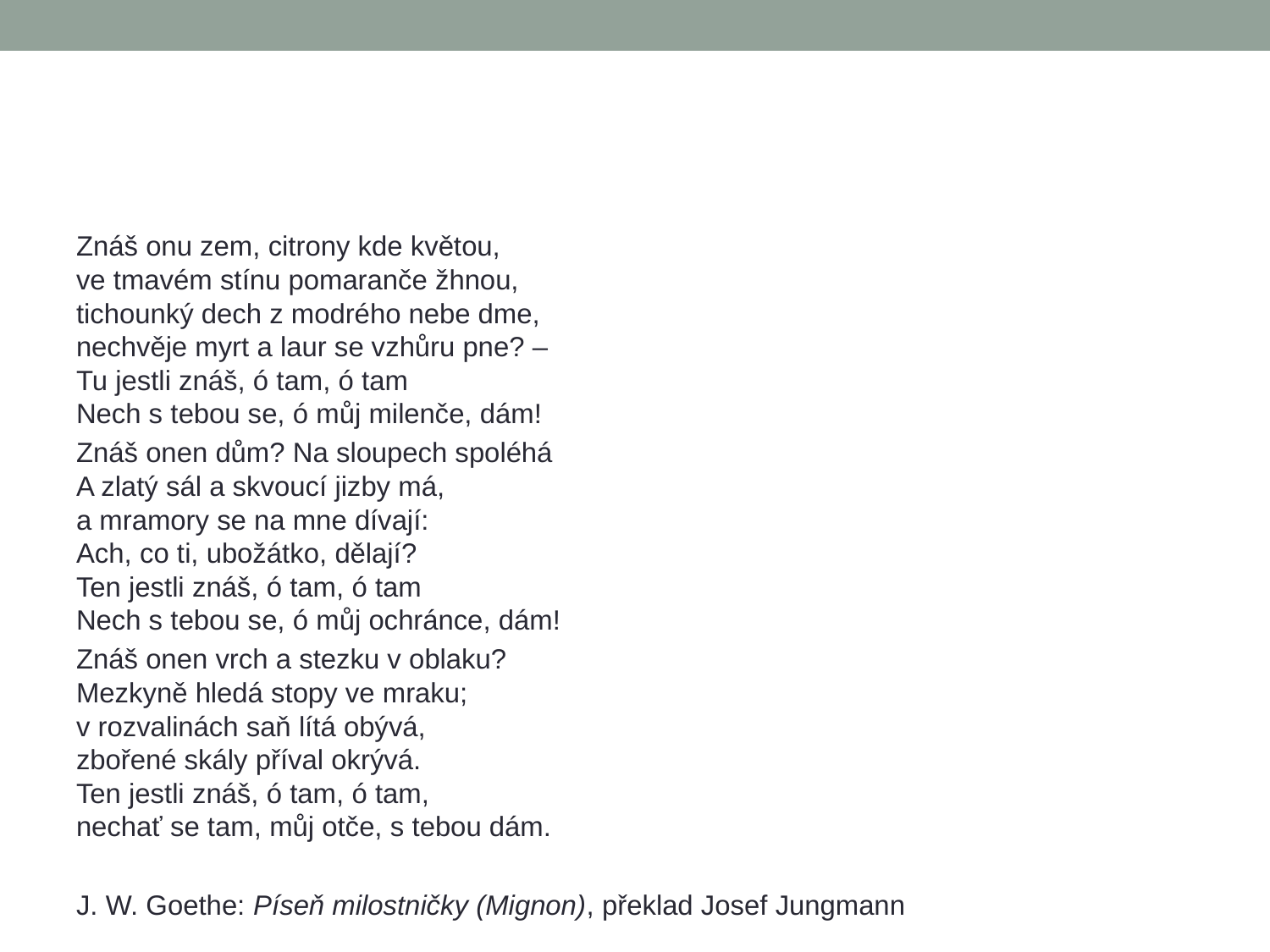

#
Znáš onu zem, citrony kde květou,
ve tmavém stínu pomaranče žhnou,
tichounký dech z modrého nebe dme,
nechvěje myrt a laur se vzhůru pne? –
Tu jestli znáš, ó tam, ó tam
Nech s tebou se, ó můj milenče, dám!
Znáš onen dům? Na sloupech spoléhá
A zlatý sál a skvoucí jizby má,
a mramory se na mne dívají:
Ach, co ti, ubožátko, dělají?
Ten jestli znáš, ó tam, ó tam
Nech s tebou se, ó můj ochránce, dám!
Znáš onen vrch a stezku v oblaku?
Mezkyně hledá stopy ve mraku;
v rozvalinách saň lítá obývá,
zbořené skály příval okrývá.
Ten jestli znáš, ó tam, ó tam,
nechať se tam, můj otče, s tebou dám.

J. W. Goethe: Píseň milostničky (Mignon), překlad Josef Jungmann